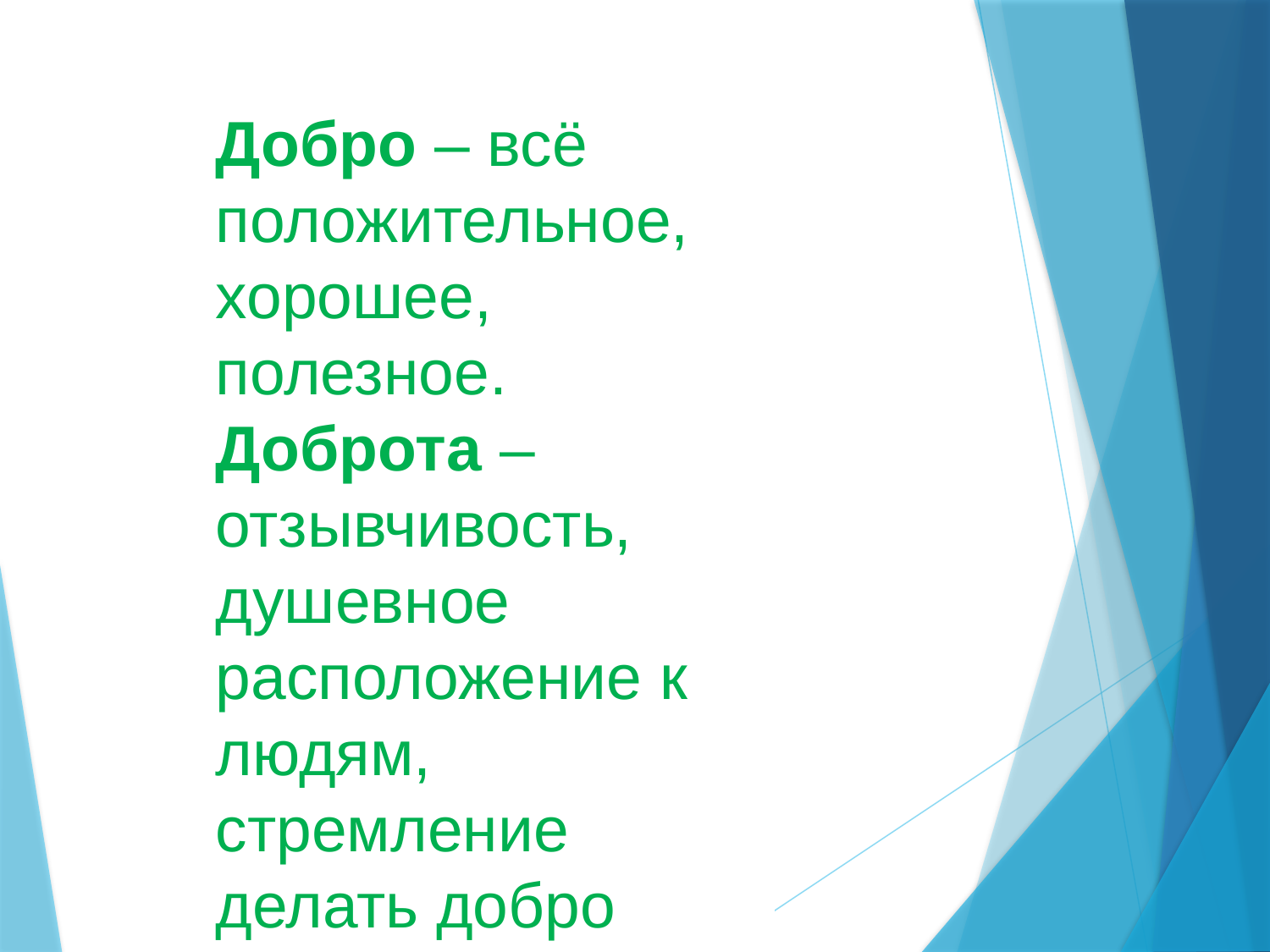

Добро – всё положительное, хорошее, полезное.
Доброта – отзывчивость, душевное расположение к людям, стремление делать добро другим.